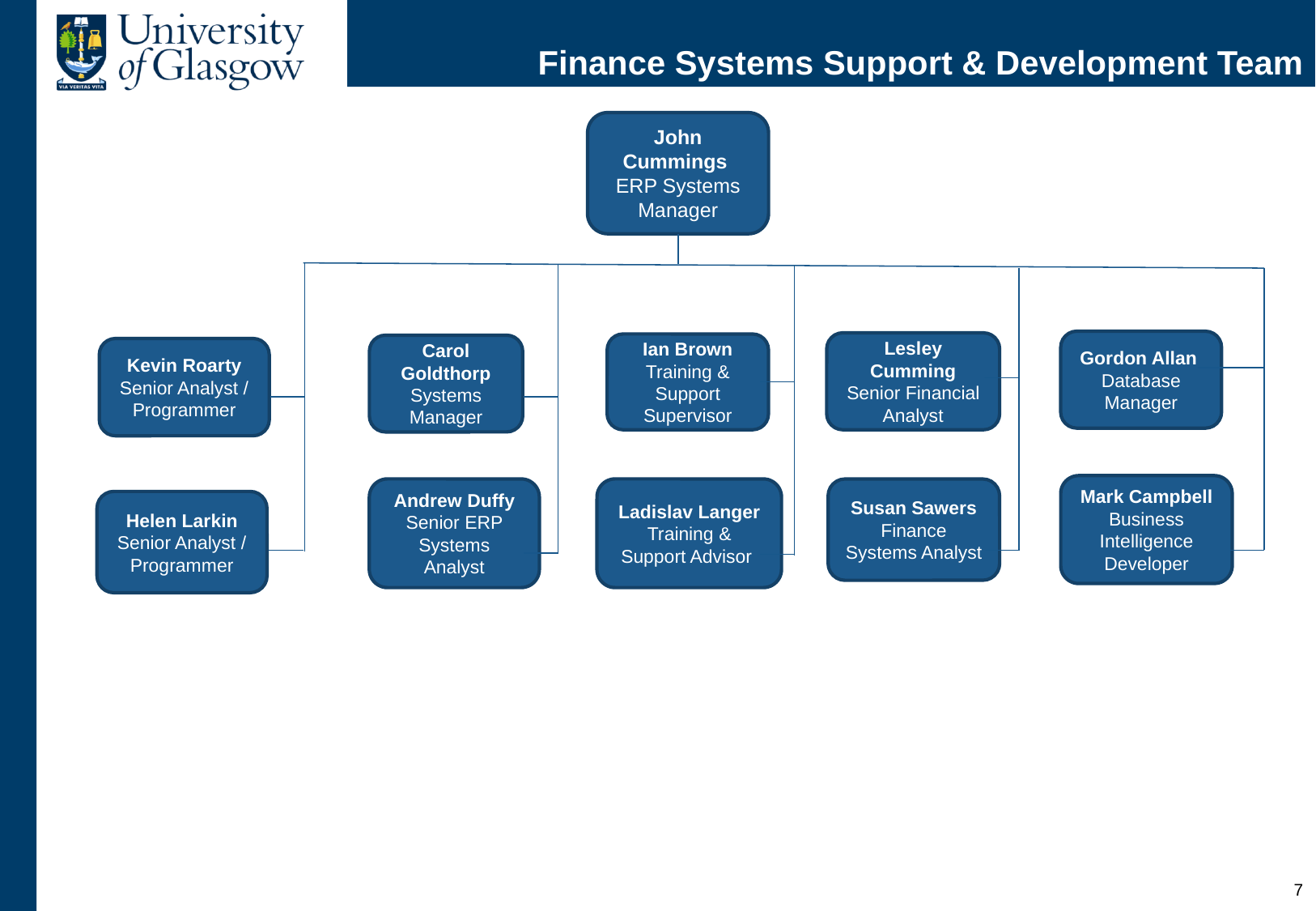

# Finance Systems Support & Development Team
John Cummings
ERP Systems Manager
Gordon Allan
Database Manager
Lesley Cumming
Senior Financial Analyst
Ian Brown
Training & Support Supervisor
Carol Goldthorp
Systems Manager
Kevin Roarty
Senior Analyst / Programmer
Mark Campbell
Business Intelligence Developer
Andrew Duffy
Senior ERP Systems Analyst
Ladislav Langer
Training & Support Advisor
Susan Sawers
Finance Systems Analyst
Helen Larkin
Senior Analyst / Programmer
7